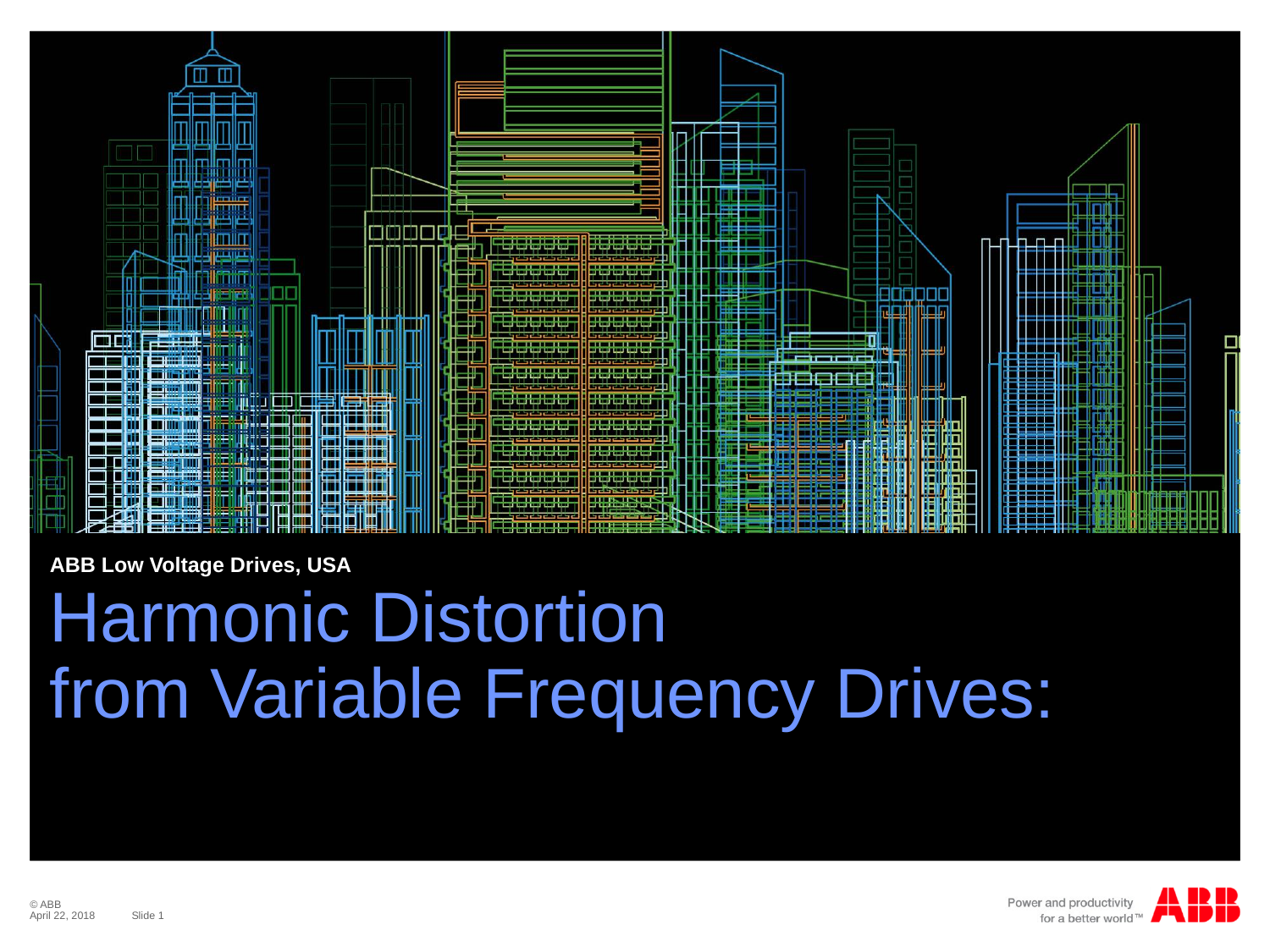

ABB Low Voltage Drives, USA
# Harmonic Distortion from Variable Frequency Drives: